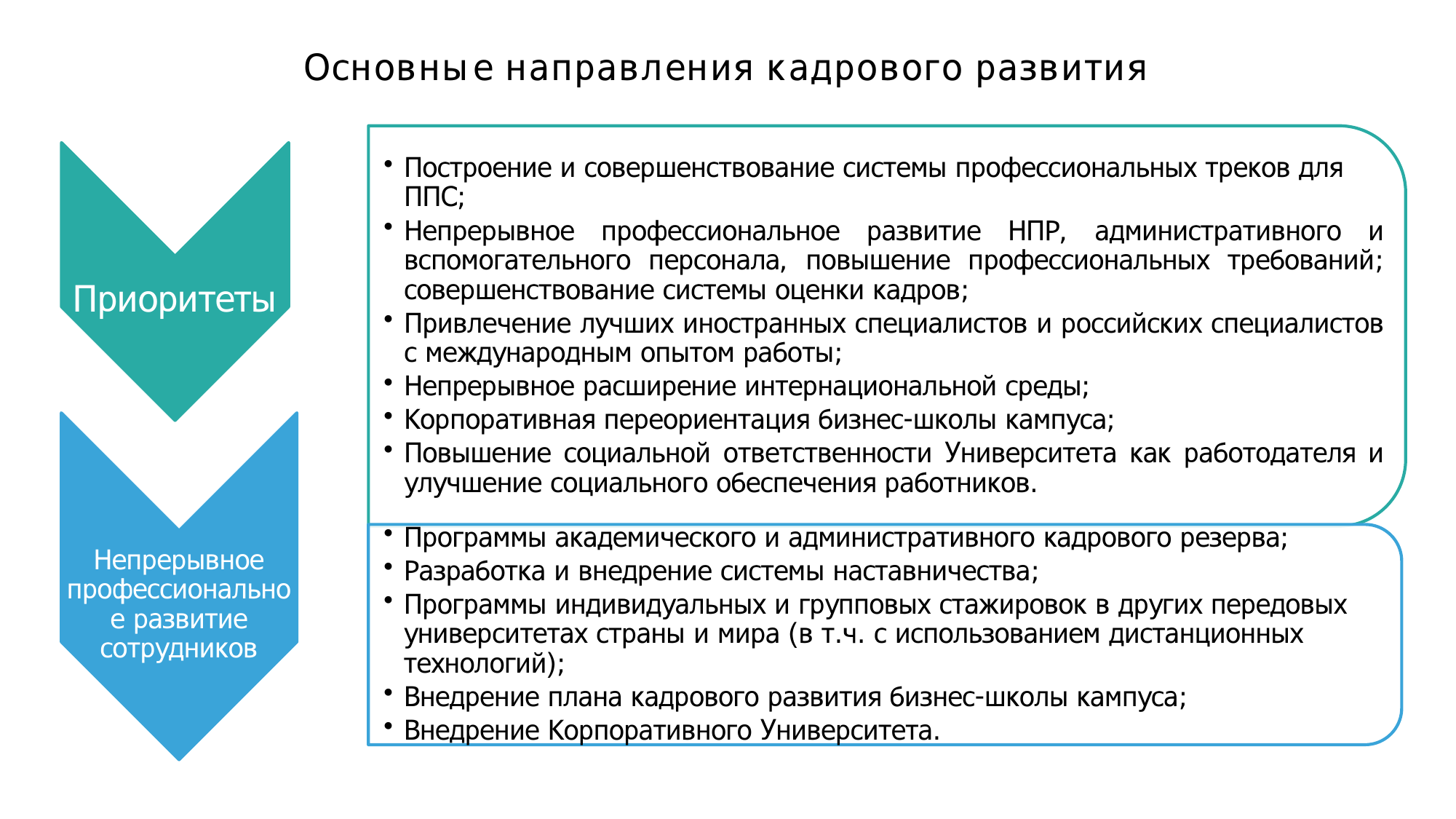

# Основные направления кадрового развития

Приоритеты
Построение и совершенствование системы профессиональных треков для ППС;
Непрерывное профессиональное развитие НПР, административного и вспомогательного персонала, повышение профессиональных требований; совершенствование системы оценки кадров;
Привлечение лучших иностранных специалистов и российских специалистов с международным опытом работы;
Непрерывное расширение интернациональной среды;
Корпоративная переориентация бизнес-школы кампуса;
Повышение социальной ответственности Университета как работодателя и улучшение социального обеспечения работников.

Непрерывное профессиональное развитие сотрудников
Программы академического и административного кадрового резерва;
Разработка и внедрение системы наставничества;
Программы индивидуальных и групповых стажировок в других передовых университетах страны и мира (в т.ч. с использованием дистанционных технологий);
Внедрение плана кадрового развития бизнес-школы кампуса;
Внедрение Корпоративного Университета.